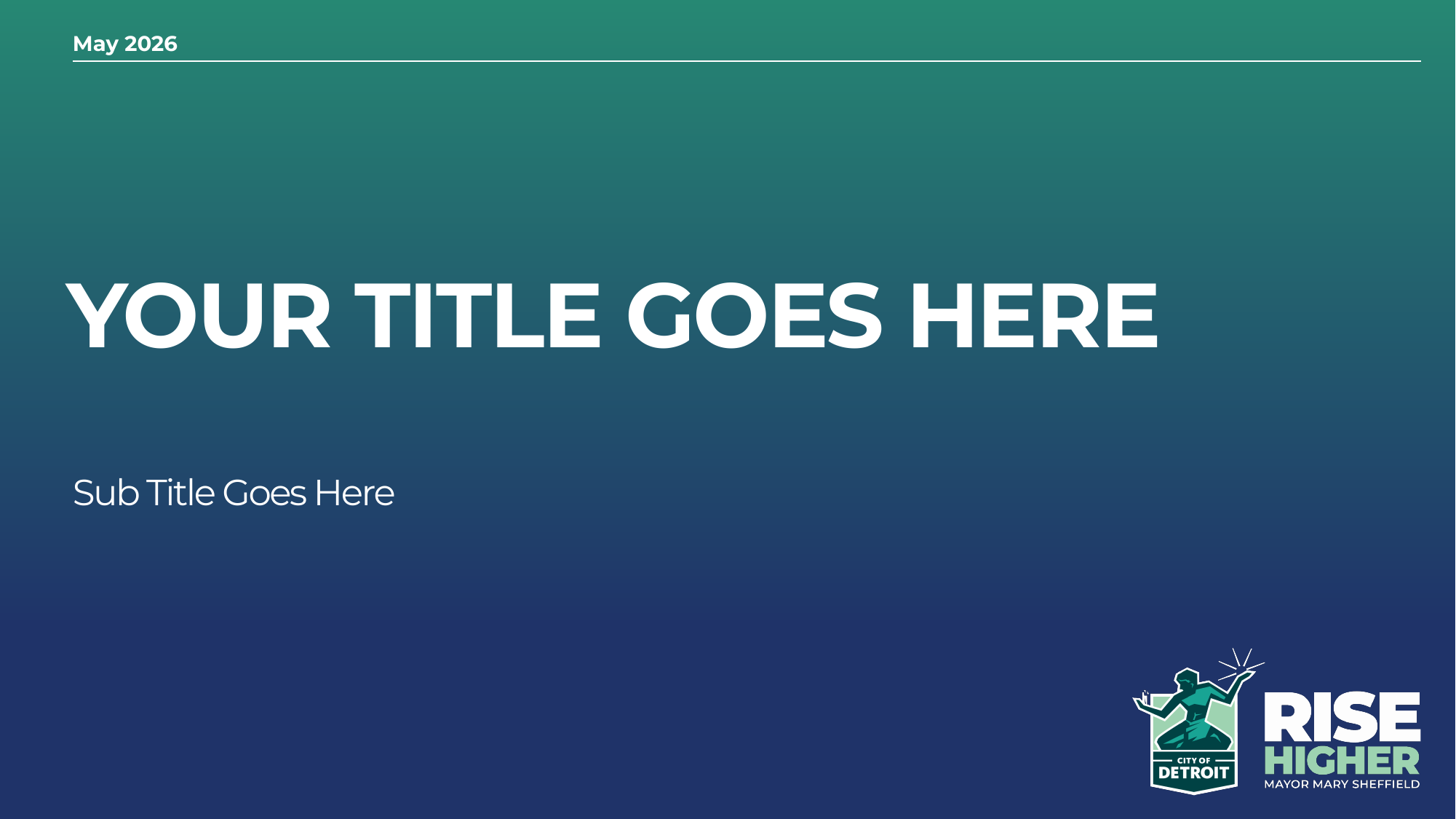

May 2026
# Your title goes here
Sub Title Goes Here